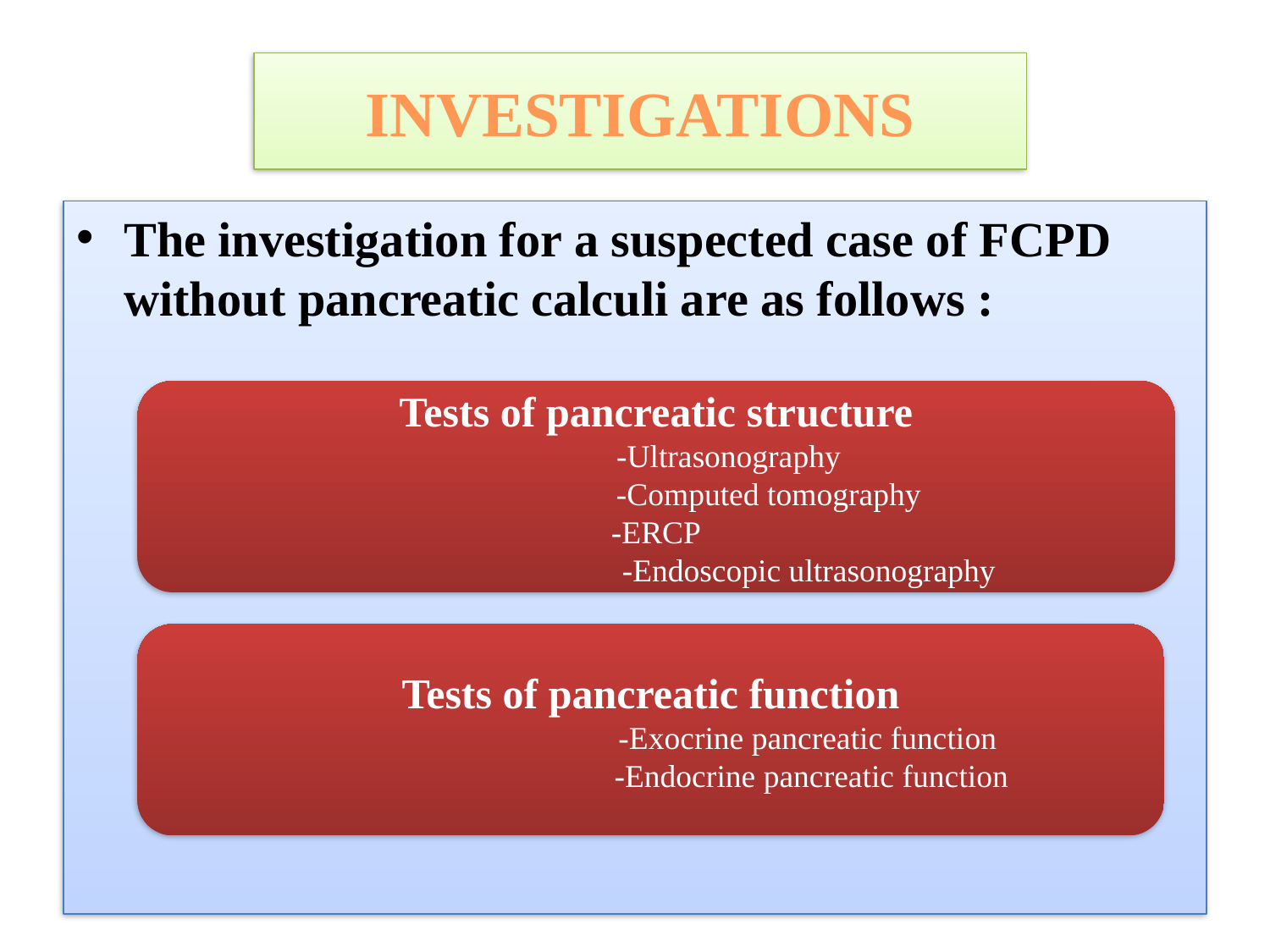

# INVESTIGATIONS
The investigation for a suspected case of FCPD without pancreatic calculi are as follows :
Tests of pancreatic structure
                  -Ultrasonography
                            -Computed tomography
-ERCP
                                      -Endoscopic ultrasonography
Tests of pancreatic function
                                       -Exocrine pancreatic function
                                        -Endocrine pancreatic function